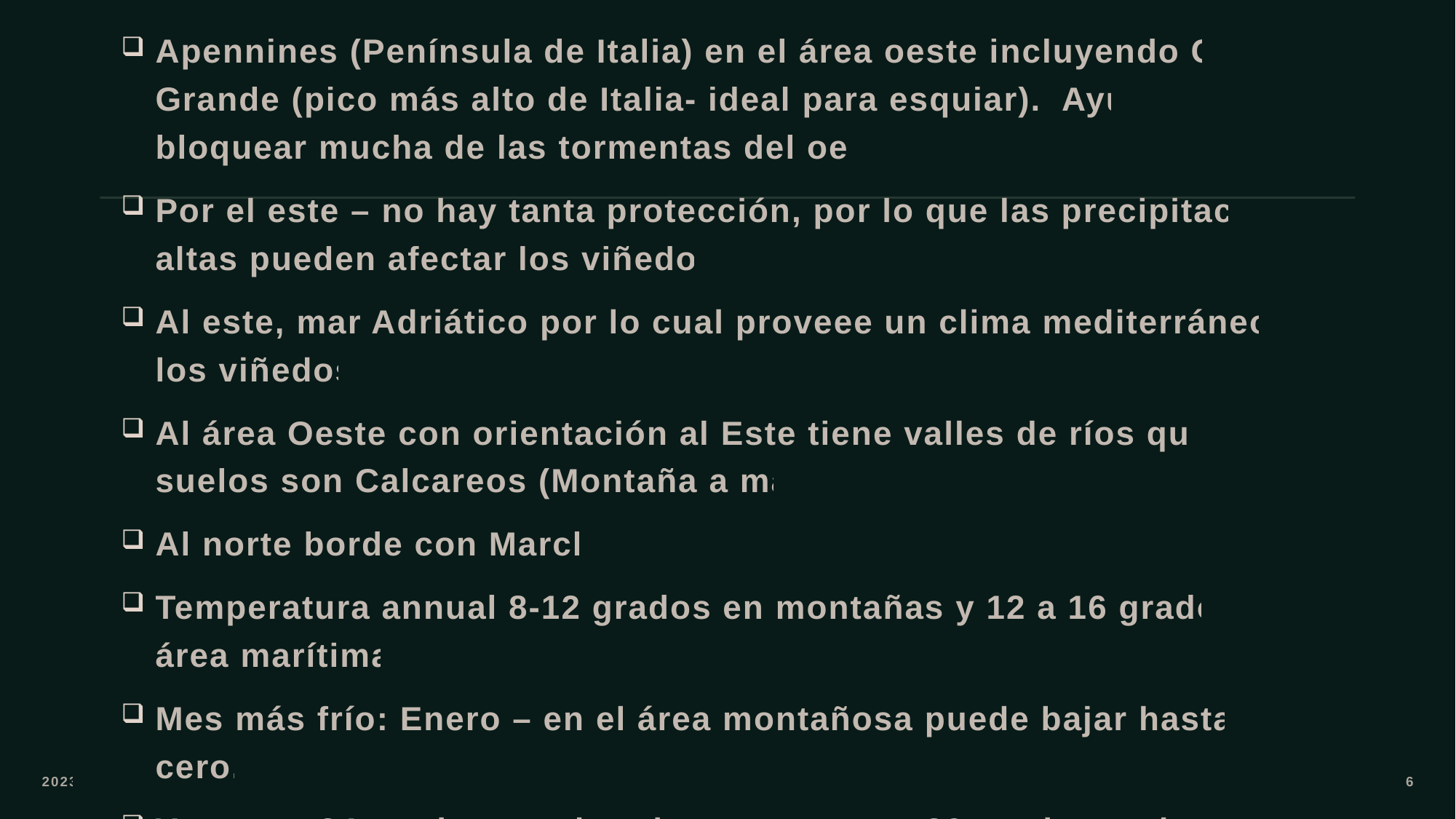

Apennines (Península de Italia) en el área oeste incluyendo Corno Grande (pico más alto de Italia- ideal para esquiar).  Ayuda a bloquear mucha de las tormentas del oeste.
Por el este – no hay tanta protección, por lo que las precipitaciones altas pueden afectar los viñedos.*
Al este, mar Adriático por lo cual proveee un clima mediterráneo para los viñedos
Al área Oeste con orientación al Este tiene valles de ríos que sus suelos son Calcareos (Montaña a mar).
Al norte borde con Marche
Temperatura annual 8-12 grados en montañas y 12 a 16 grados en área marítima.
Mes más frío: Enero – en el área montañosa puede bajar hasta bajo cero.
Veranos: 24 grados centigrados en costas y 20 grados en interior.  Junio y Julio puede llegar a 30 grados y en los últimos años 40C.
Noviembre es el mes donde más Podemos observar precipitación.
2023
6